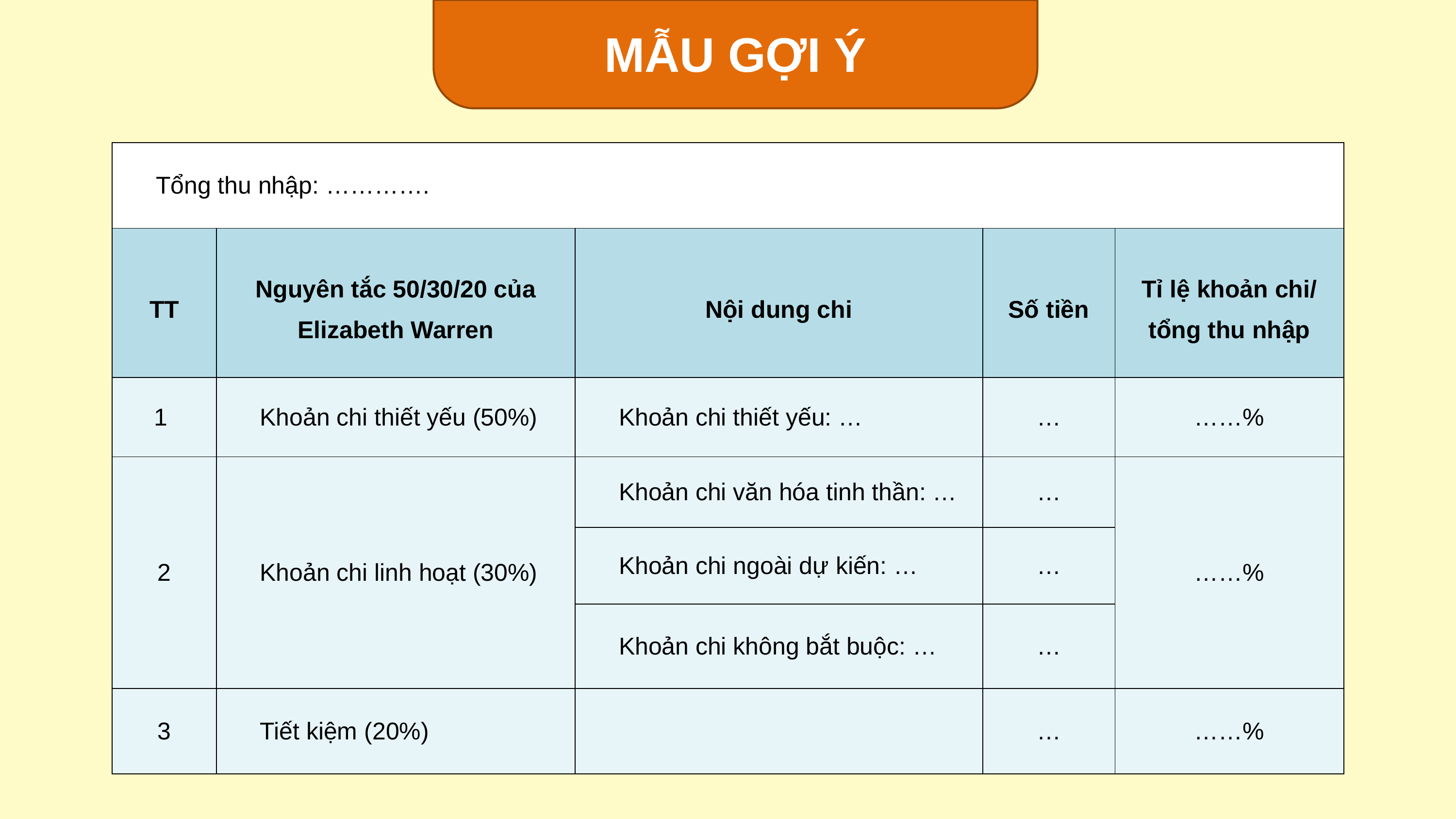

MẪU GỢI Ý
| Tổng thu nhập: …………. |  |  |  |  |
| --- | --- | --- | --- | --- |
| TT | Nguyên tắc 50/30/20 của Elizabeth Warren | Nội dung chi | Số tiền | Tỉ lệ khoản chi/ tổng thu nhập |
| 1 | Khoản chi thiết yếu (50%) | Khoản chi thiết yếu: … | … | ……% |
| 2 | Khoản chi linh hoạt (30%) | Khoản chi văn hóa tinh thần: … | … | ……% |
|  |  | Khoản chi ngoài dự kiến: … | … |  |
|  |  | Khoản chi không bắt buộc: … | … |  |
| 3 | Tiết kiệm (20%) |  | … | ……% |